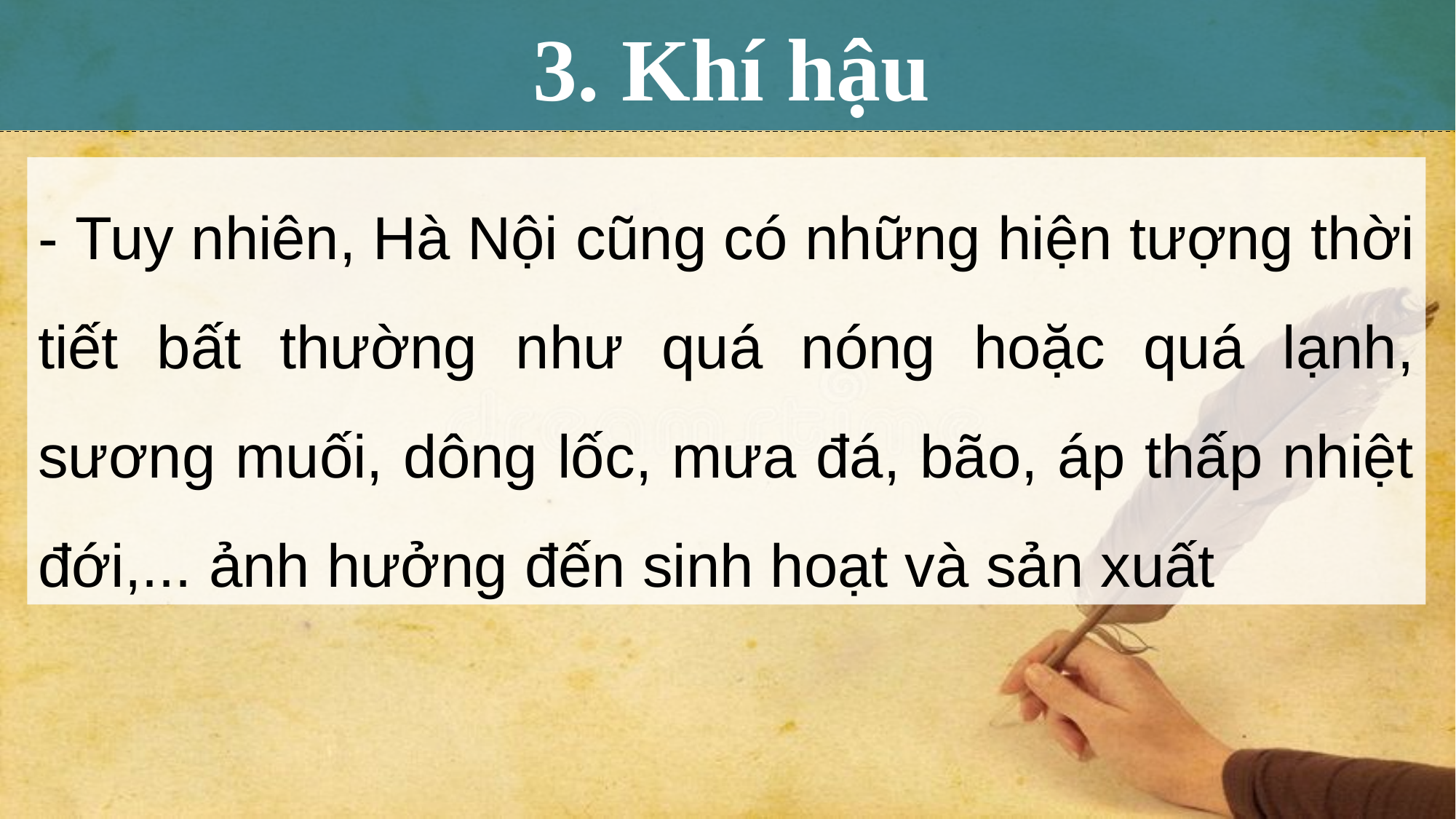

3. Khí hậu
- Tuy nhiên, Hà Nội cũng có những hiện tượng thời tiết bất thường như quá nóng hoặc quá lạnh, sương muối, dông lốc, mưa đá, bão, áp thấp nhiệt đới,... ảnh hưởng đến sinh hoạt và sản xuất